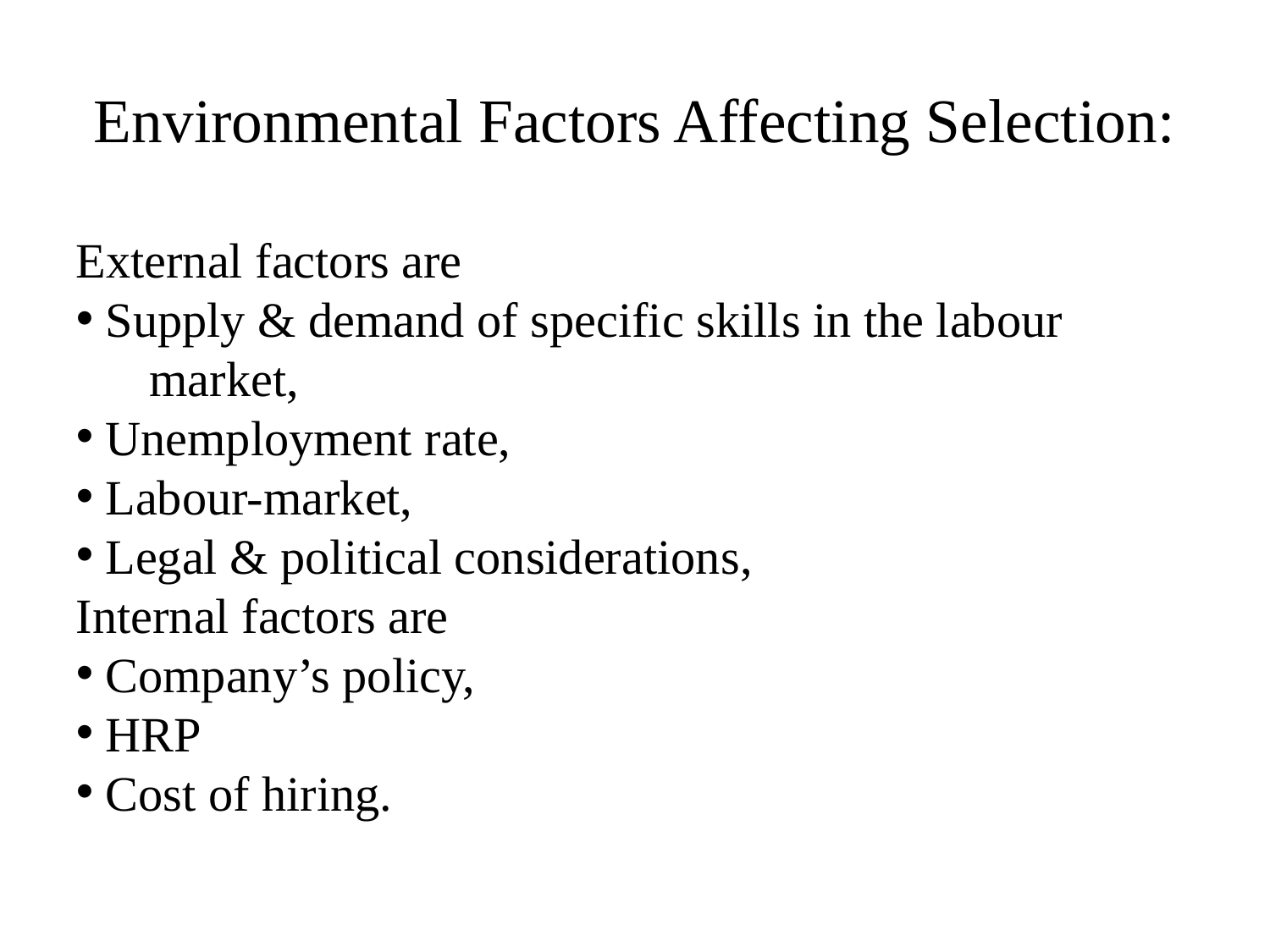

# Environmental Factors Affecting Selection:

External factors are
 Supply & demand of specific skills in the labour                market,
 Unemployment rate,
 Labour-market,
 Legal & political considerations,
Internal factors are
 Company’s policy,
 HRP
 Cost of hiring.